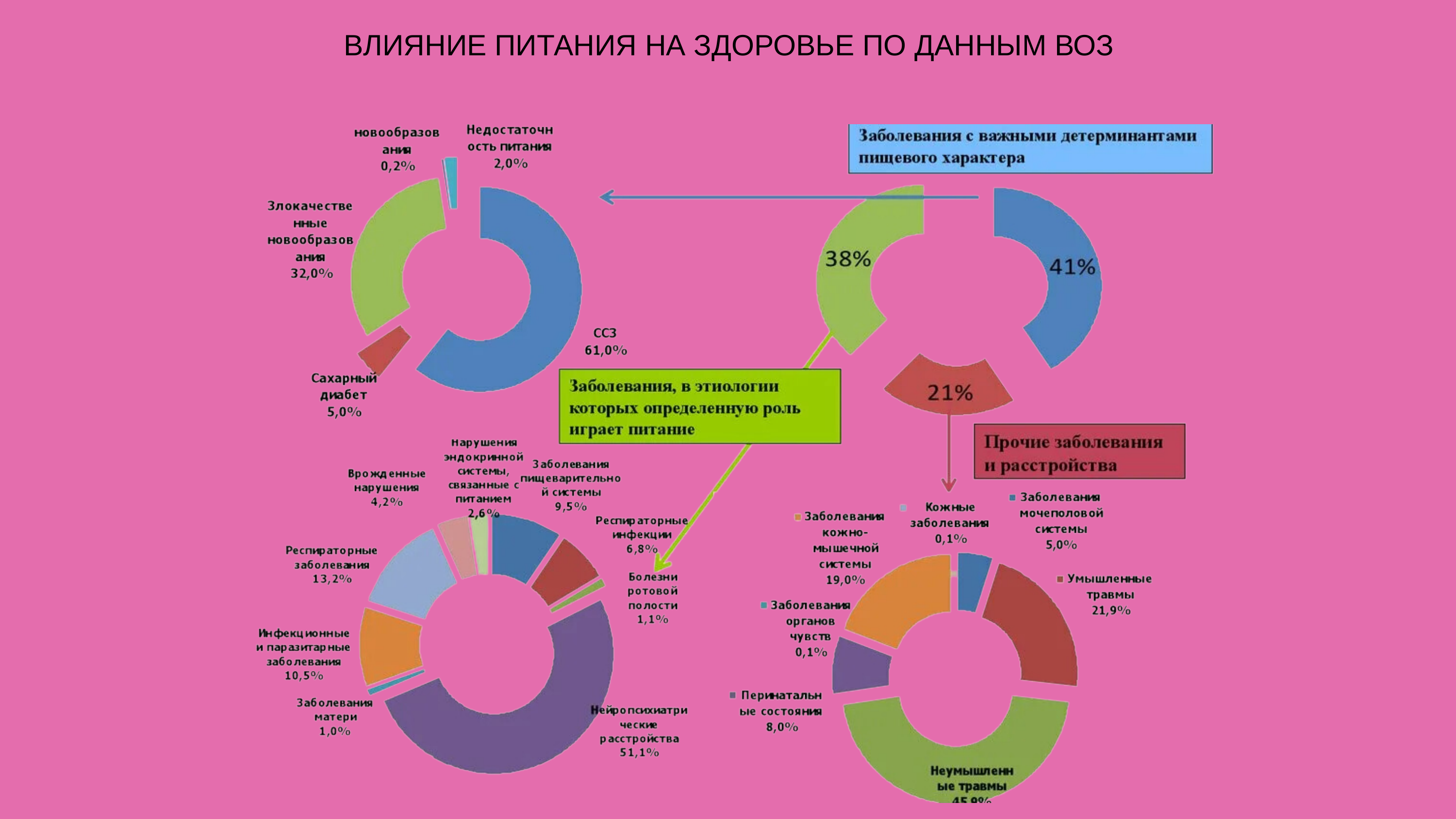

ВЛИЯНИЕ ПИТАНИЯ НА ЗДОРОВЬЕ ПО ДАННЫМ ВОЗ